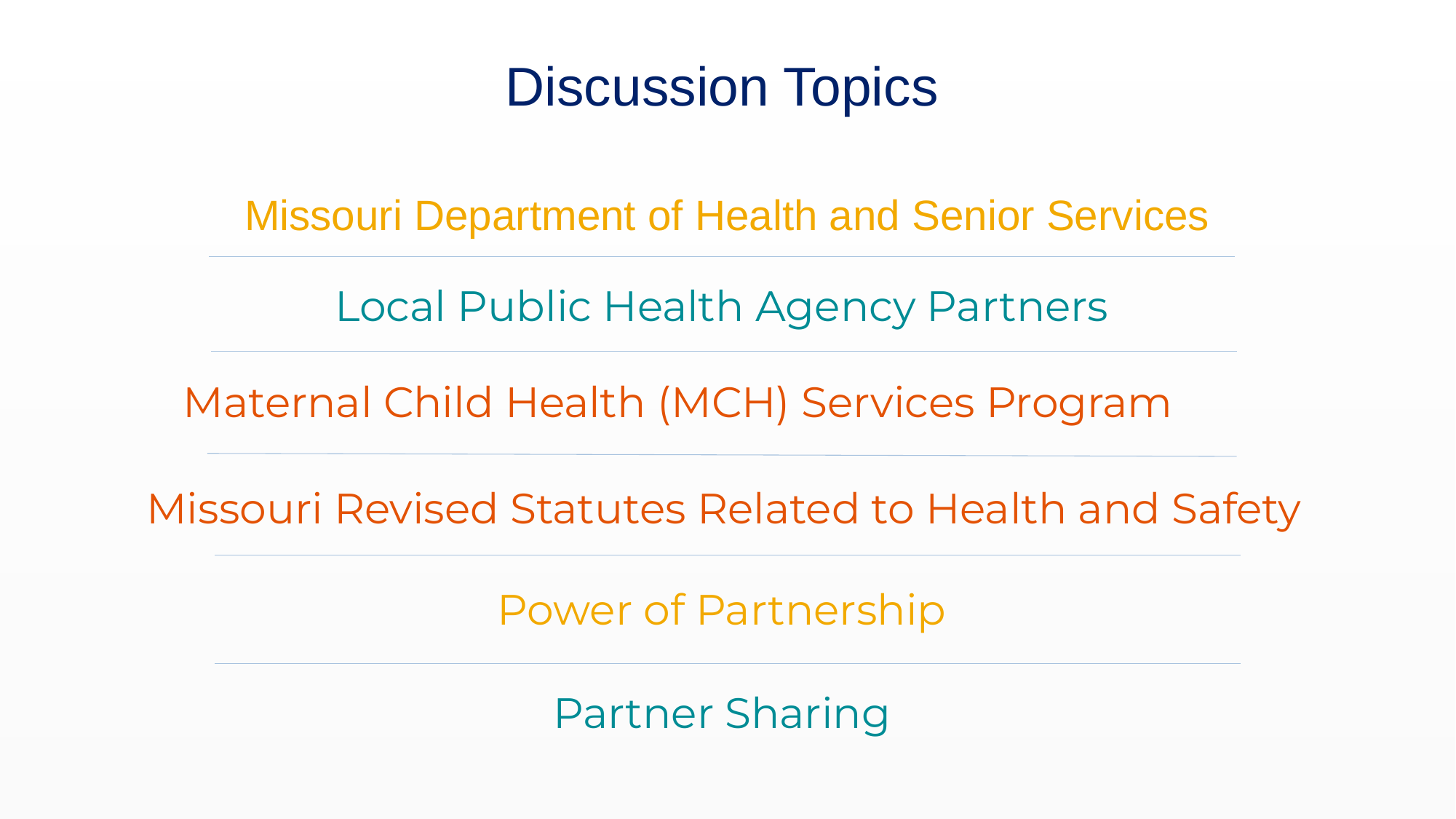

# Discussion Topics
Missouri Department of Health and Senior Services
Local Public Health Agency Partners
Maternal Child Health (MCH) Services Program
Missouri Revised Statutes Related to Health and Safety
Power of Partnership
Partner Sharing